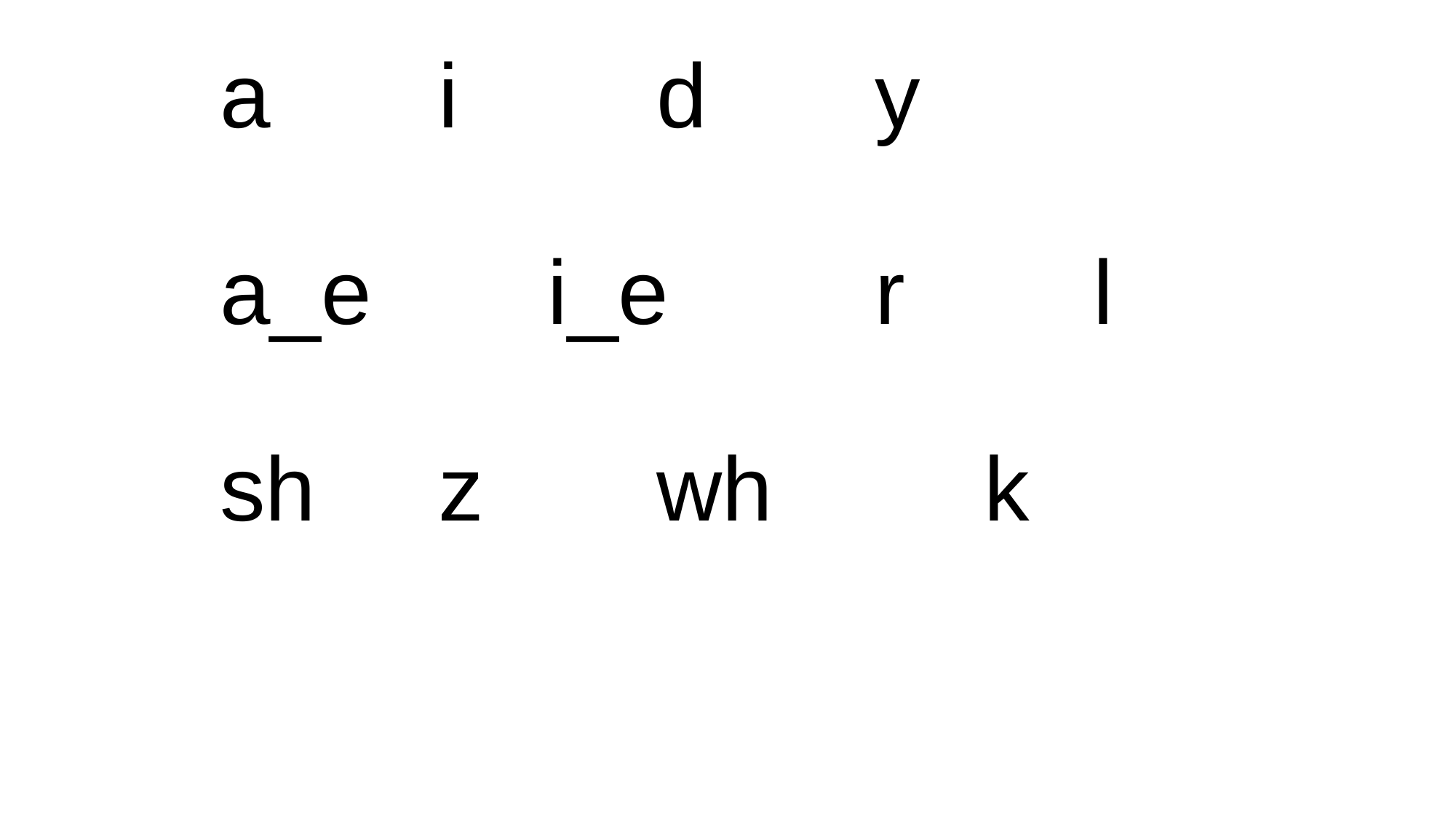

# a		i		d		y a_e		i_e		r		l sh		z		wh		k